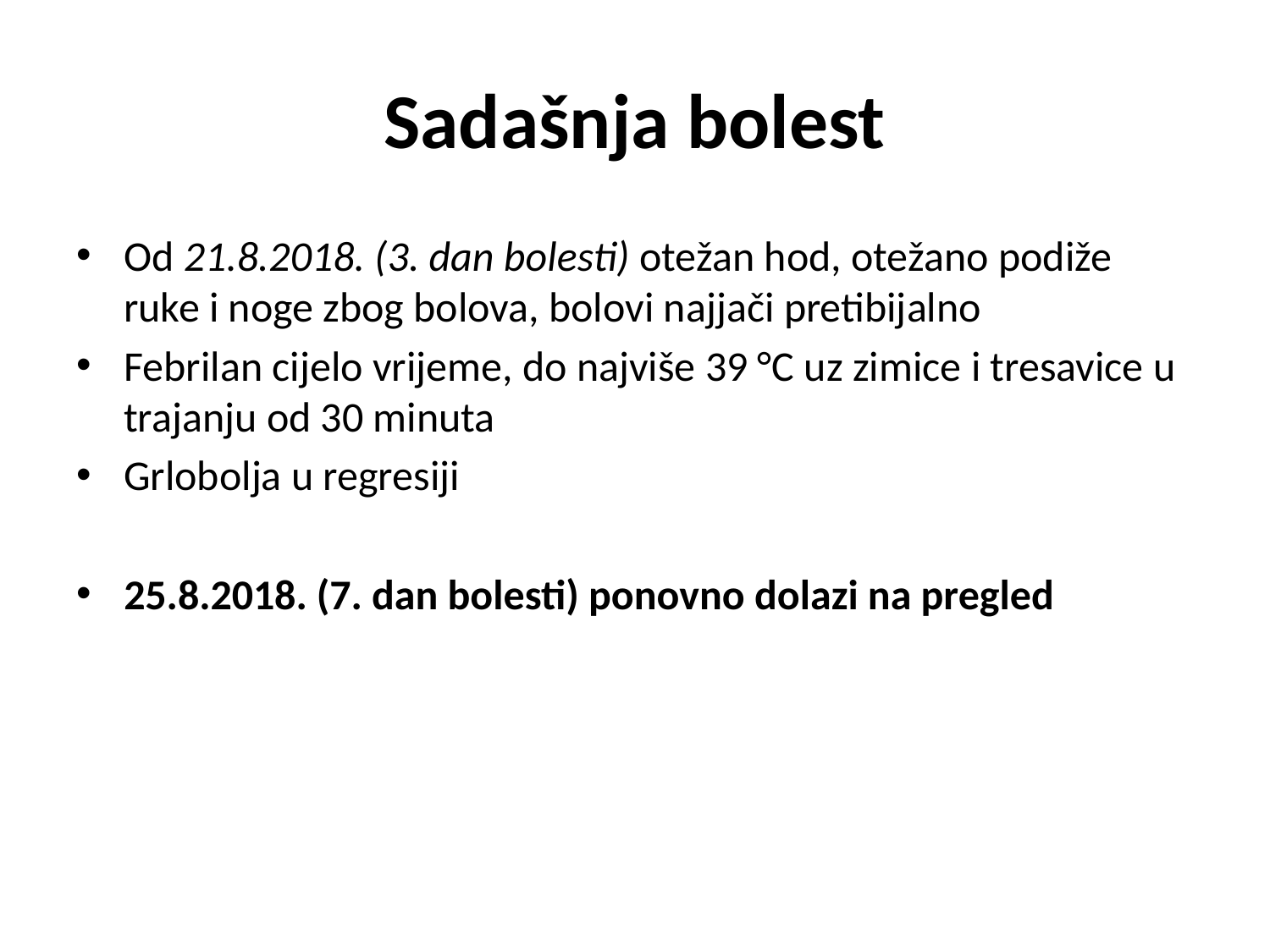

# Sadašnja bolest
Od 21.8.2018. (3. dan bolesti) otežan hod, otežano podiže ruke i noge zbog bolova, bolovi najjači pretibijalno
Febrilan cijelo vrijeme, do najviše 39 °C uz zimice i tresavice u trajanju od 30 minuta
Grlobolja u regresiji

25.8.2018. (7. dan bolesti) ponovno dolazi na pregled